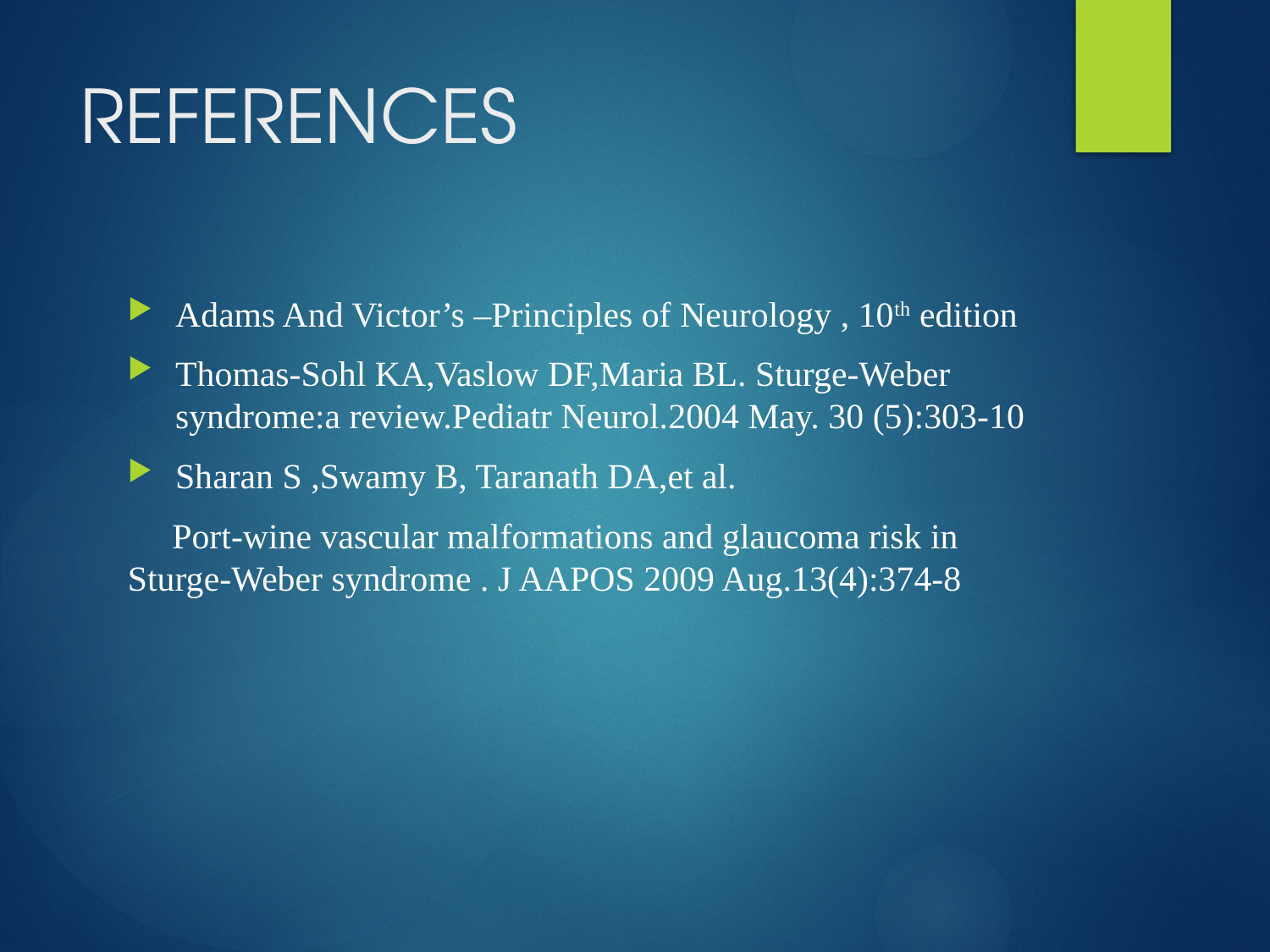

# REFERENCES
Adams And Victor’s –Principles of Neurology , 10th edition
Thomas-Sohl KA,Vaslow DF,Maria BL. Sturge-Weber syndrome:a review.Pediatr Neurol.2004 May. 30 (5):303-10
Sharan S ,Swamy B, Taranath DA,et al.
     Port-wine vascular malformations and glaucoma risk in Sturge-Weber syndrome . J AAPOS 2009 Aug.13(4):374-8